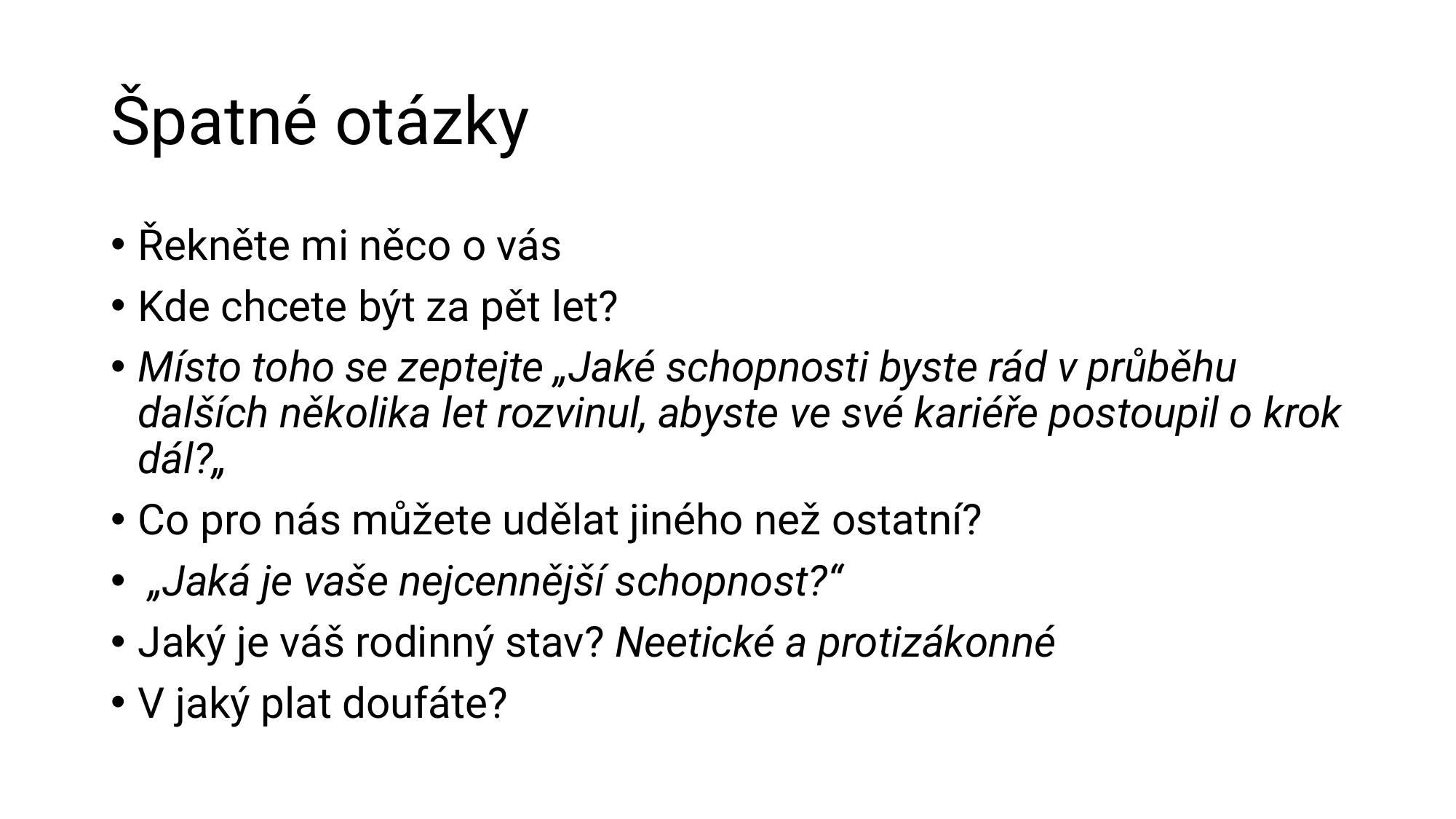

# Špatné otázky
Řekněte mi něco o vás
Kde chcete být za pět let?
Místo toho se zeptejte „Jaké schopnosti byste rád v průběhu dalších několika let rozvinul, abyste ve své kariéře postoupil o krok dál?„
Co pro nás můžete udělat jiného než ostatní?
 „Jaká je vaše nejcennější schopnost?“
Jaký je váš rodinný stav? Neetické a protizákonné
V jaký plat doufáte?